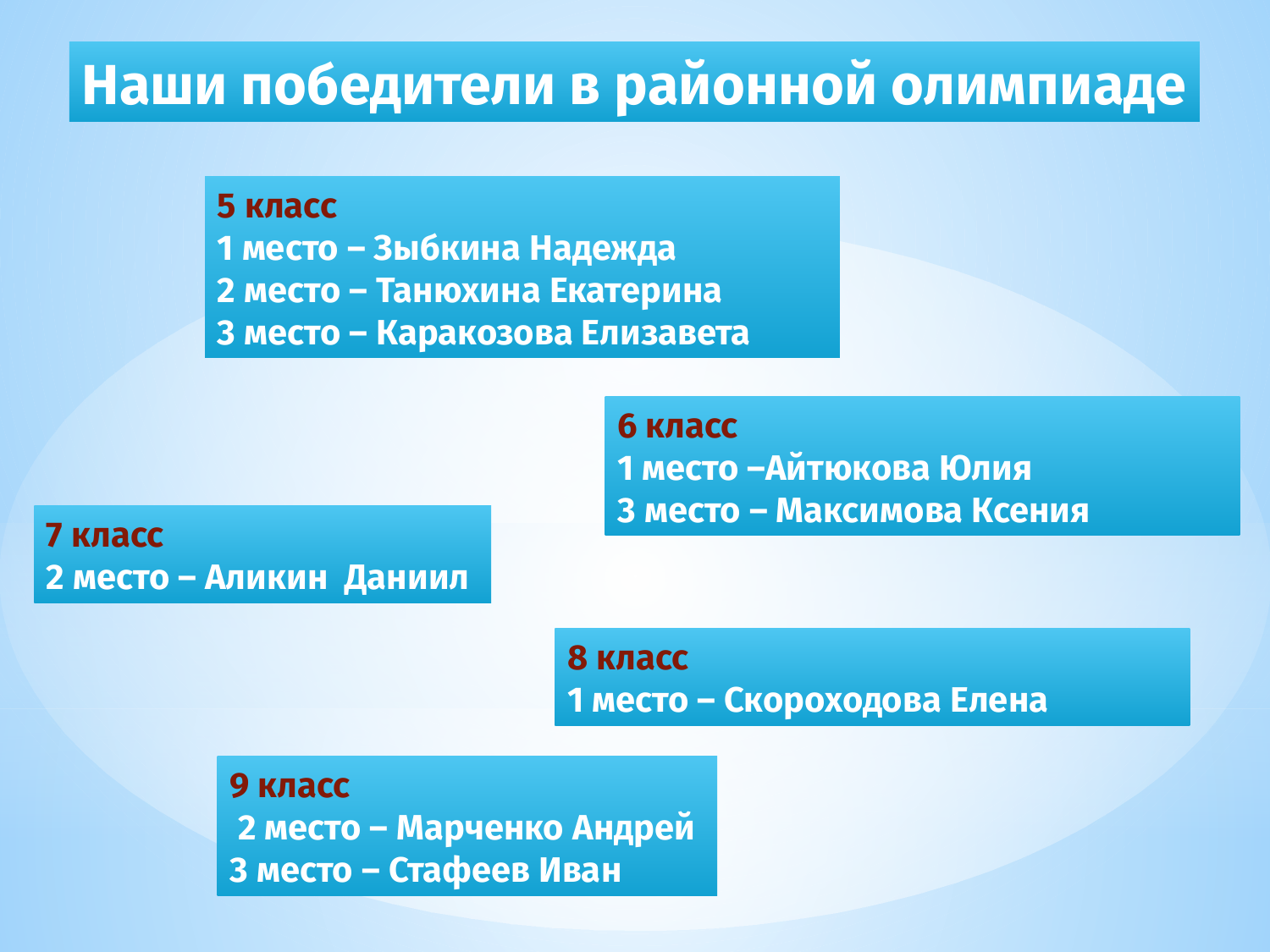

Наши победители в районной олимпиаде
5 класс
1 место – Зыбкина Надежда
2 место – Танюхина Екатерина
3 место – Каракозова Елизавета
6 класс
1 место –Айтюкова Юлия
3 место – Максимова Ксения
7 класс
2 место – Аликин  Даниил
8 класс
1 место – Скороходова Елена
9 класс
 2 место – Марченко Андрей
3 место – Стафеев Иван